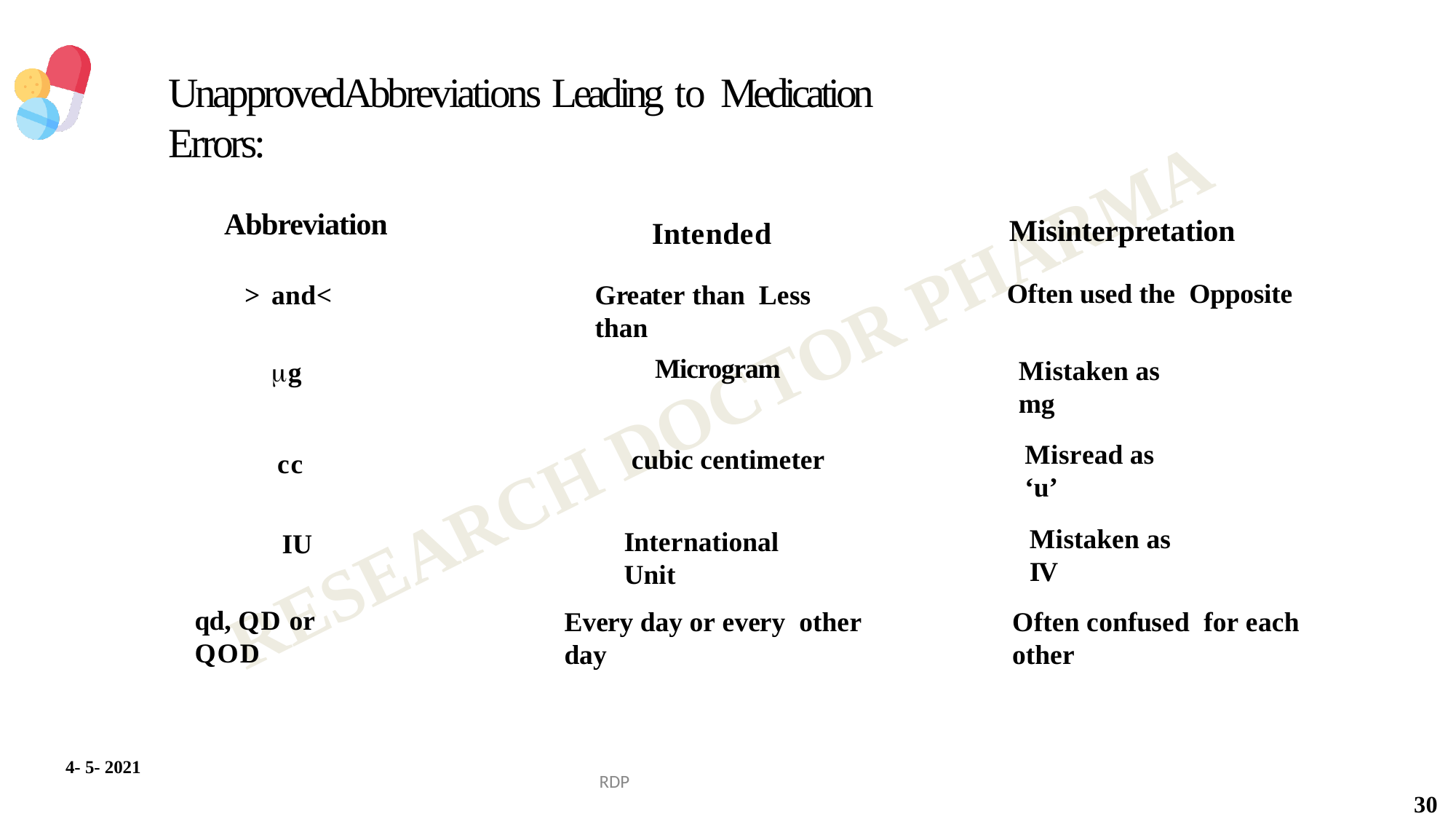

# UnapprovedAbbreviations Leading to Medication Errors:
Abbreviation
Misinterpretation
Intended
Often used the Opposite
> and<
Greater than  Less than
Microgram
Mistaken as mg
μg
Misread as ‘u’
cubic centimeter
cc
Mistaken as IV
International Unit
IU
qd, QD or QOD
Every day or every  other day
Often confused	for each other
4- 5- 2021
RDP
30